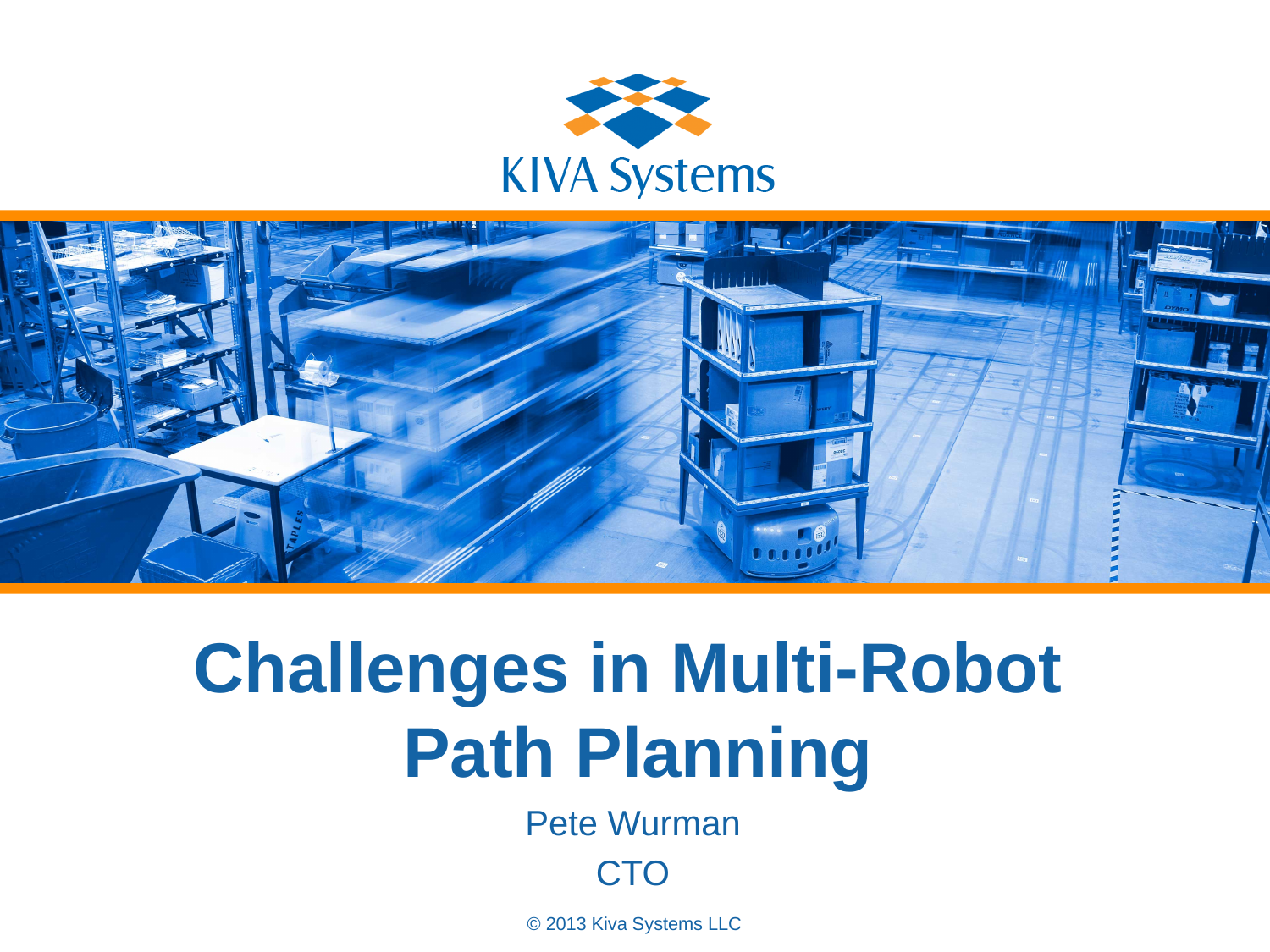

# Challenges in Multi-Robot Path Planning
Pete Wurman
CTO